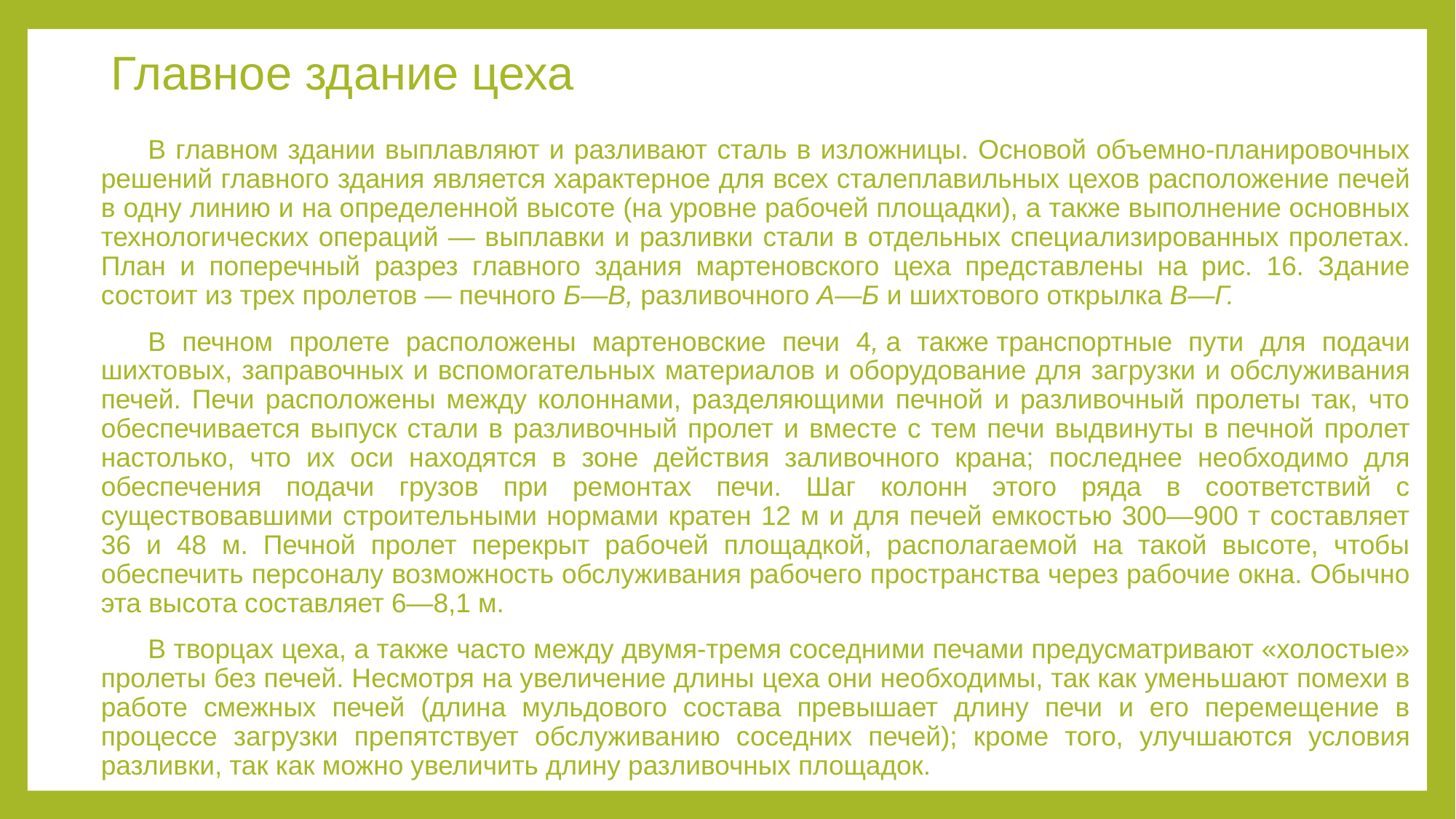

# Главное здание цеха
В главном здании выплавляют и разливают сталь в изложницы. Основой объемно-планировочных решений главного здания яв­ляется характерное для всех сталеплавильных цехов расположе­ние печей в одну линию и на определенной высоте (на уровне рабочей площадки), а также выполнение основных технологиче­ских операций — выплавки и разливки стали в отдельных специа­лизированных пролетах. План и поперечный разрез главного зда­ния мартеновского цеха представлены на рис. 16. Здание состоит из трех пролетов — печного Б—В, разливочного А—Б и шихто­вого открылка В—Г.
В печном пролете расположены мартеновские печи 4, а также транспортные пути для подачи шихтовых, заправочных и вспомогательных материалов и оборудование для загрузки и обслужи­вания печей. Печи расположены между колоннами, разделяющими печной и разливочный пролеты так, что обеспечивается выпуск стали в разливочный пролет и вместе с тем печи выдвинуты в печной пролет настолько, что их оси находятся в зоне действия за­ливочного крана; последнее необходимо для обеспечения подачи грузов при ремонтах печи. Шаг колонн этого ряда в соответствий с существовавшими строительными нормами кратен 12 м и для печей емкостью 300—900 т составляет 36 и 48 м. Печной пролет перекрыт рабочей площадкой, располагаемой на такой высоте, чтобы обеспечить персоналу возможность обслуживания рабочего пространства через рабочие окна. Обычно эта высота составляет 6—8,1 м.
В творцах цеха, а также часто между двумя-тремя соседними печами предусматривают «холостые» пролеты без печей. Несмот­ря на увеличение длины цеха они необходимы, так как умень­шают помехи в работе смежных печей (длина мульдового состава превышает длину печи и его перемещение в процессе загрузки препятствует обслуживанию соседних печей); кроме того, улуч­шаются условия разливки, так как можно увеличить длину раз­ливочных площадок.